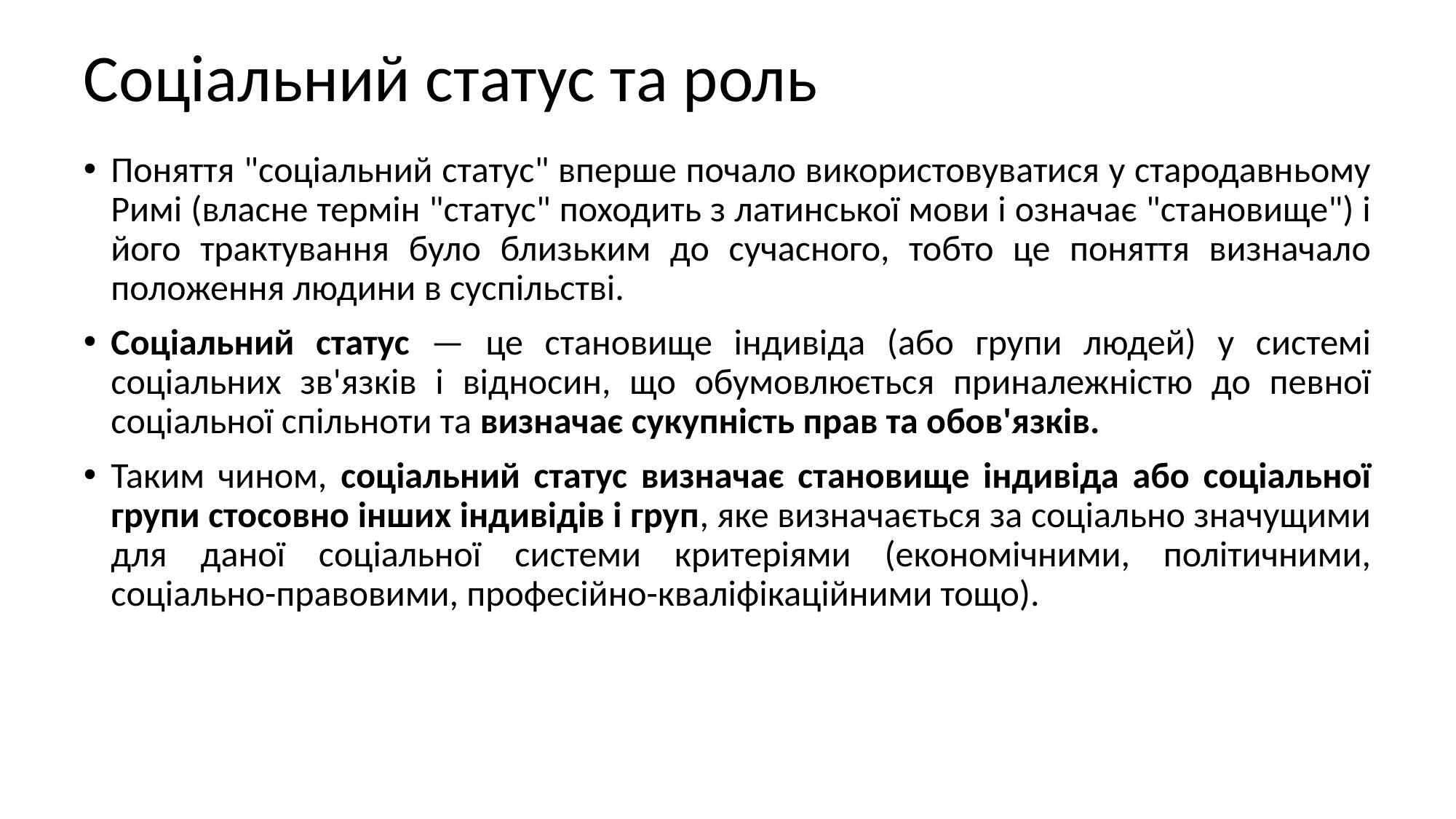

# Соціальний статус та роль
Поняття "соціальний статус" вперше почало використовуватися у стародавньому Римі (власне термін "статус" походить з латинської мови і означає "становище") і його трактування було близьким до сучасного, тобто це поняття визначало положення людини в суспільстві.
Соціальний статус — це становище індивіда (або групи людей) у системі соціальних зв'язків і відносин, що обумовлюється приналежністю до певної соціальної спільноти та визначає сукупність прав та обов'язків.
Таким чином, соціальний статус визначає становище індивіда або соціальної групи стосовно інших індивідів і груп, яке визначається за соціально значущими для даної соціальної системи критеріями (економічними, політичними, соціально-правовими, професійно-кваліфікаційними тощо).